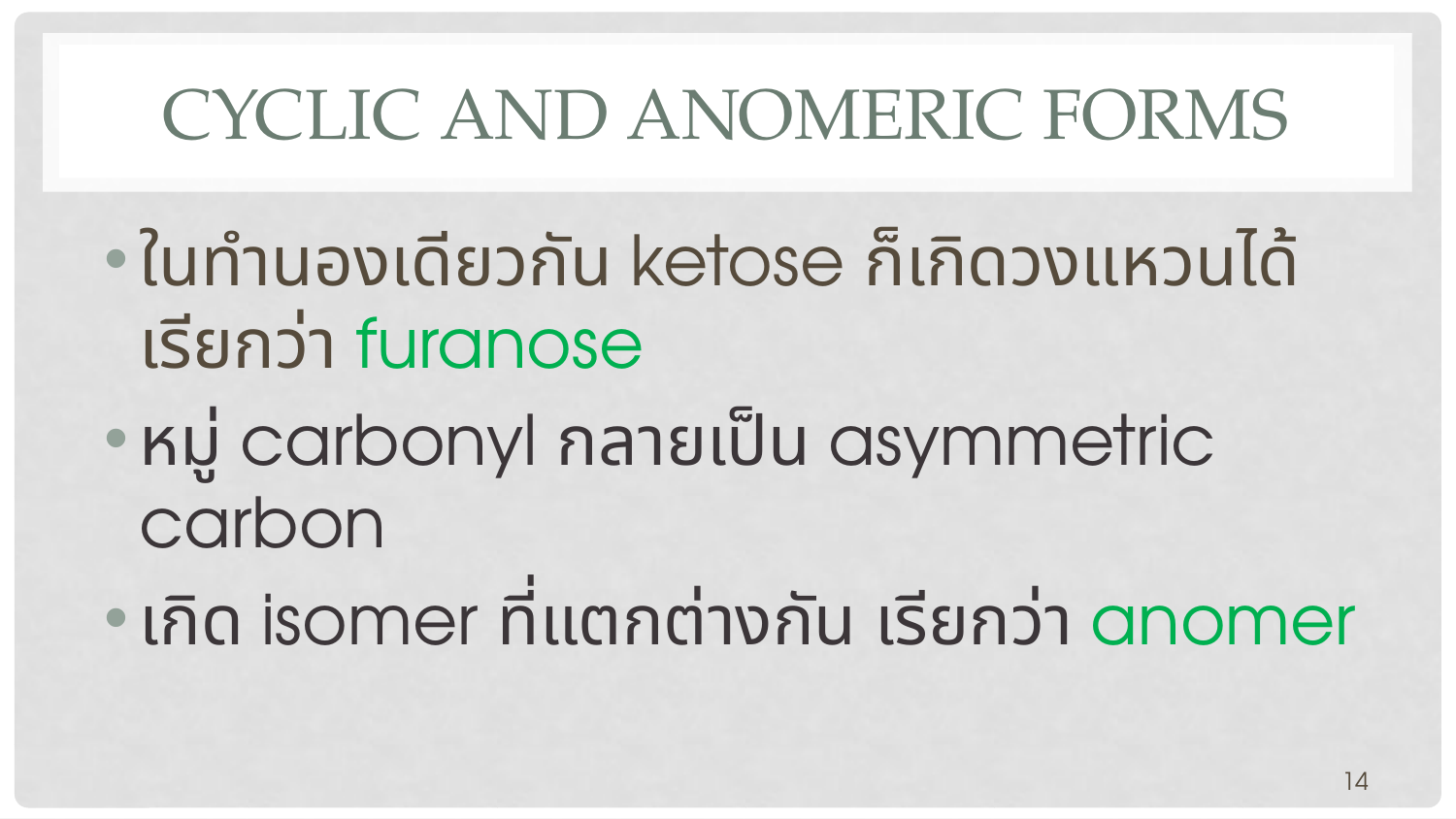

# Cyclic and anomeric forms
ในทำนองเดียวกัน ketose ก็เกิดวงแหวนได้ เรียกว่า furanose
หมู่ carbonyl กลายเป็น asymmetric carbon
เกิด isomer ที่แตกต่างกัน เรียกว่า anomer

14